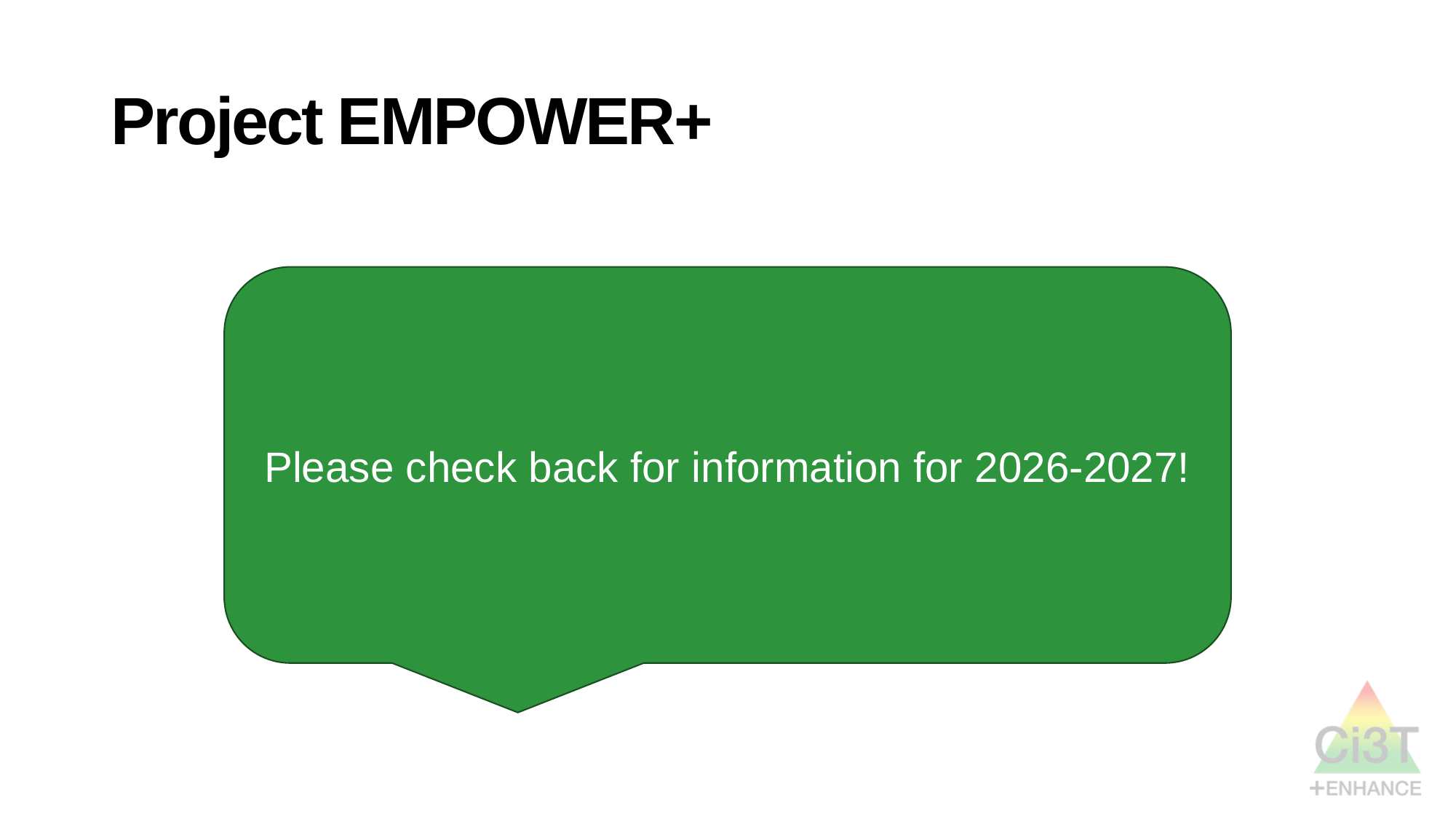

# Project EMPOWER+
Please check back for information for 2026-2027!